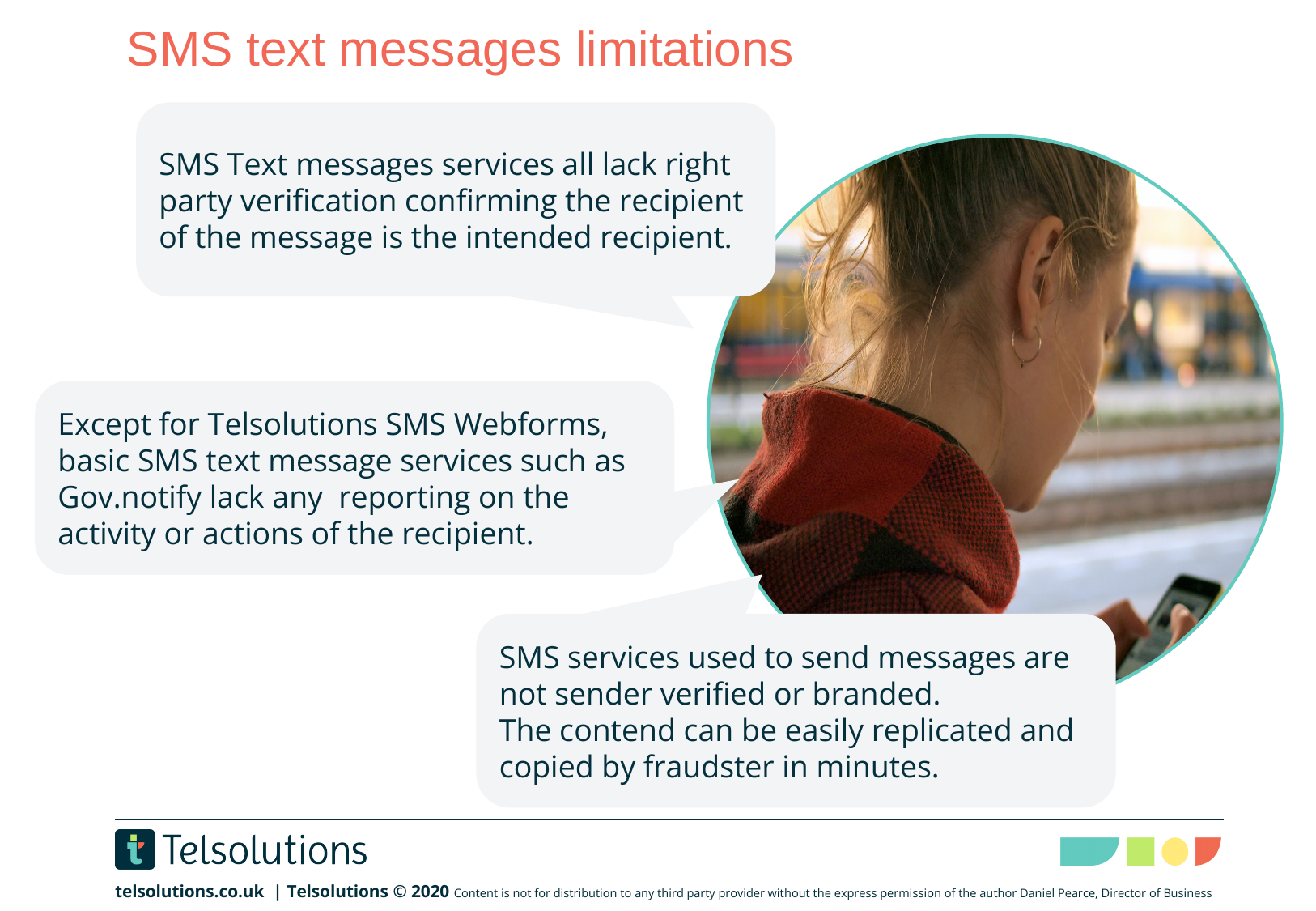

SMS text messages limitations
SMS Text messages services all lack right party verification confirming the recipient of the message is the intended recipient.

Except for Telsolutions SMS Webforms, basic SMS text message services such as Gov.notify lack any  reporting on the activity or actions of the recipient.
SMS services used to send messages are not sender verified or branded.
The contend can be easily replicated and copied by fraudster in minutes.